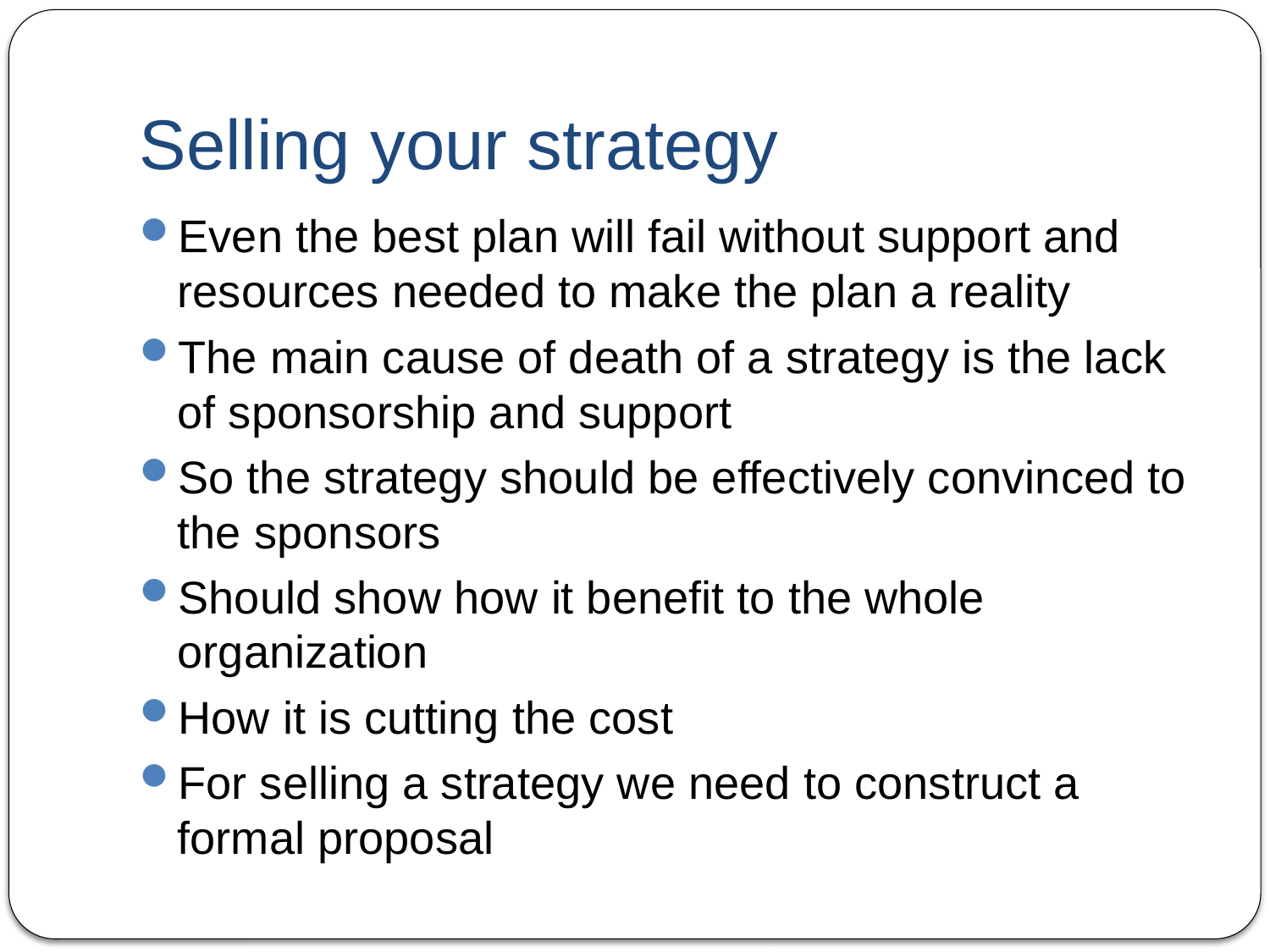

# Selling your strategy
Even the best plan will fail without support and resources needed to make the plan a reality
The main cause of death of a strategy is the lack of sponsorship and support
So the strategy should be effectively convinced to the sponsors
Should show how it benefit to the whole organization
How it is cutting the cost
For selling a strategy we need to construct a formal proposal